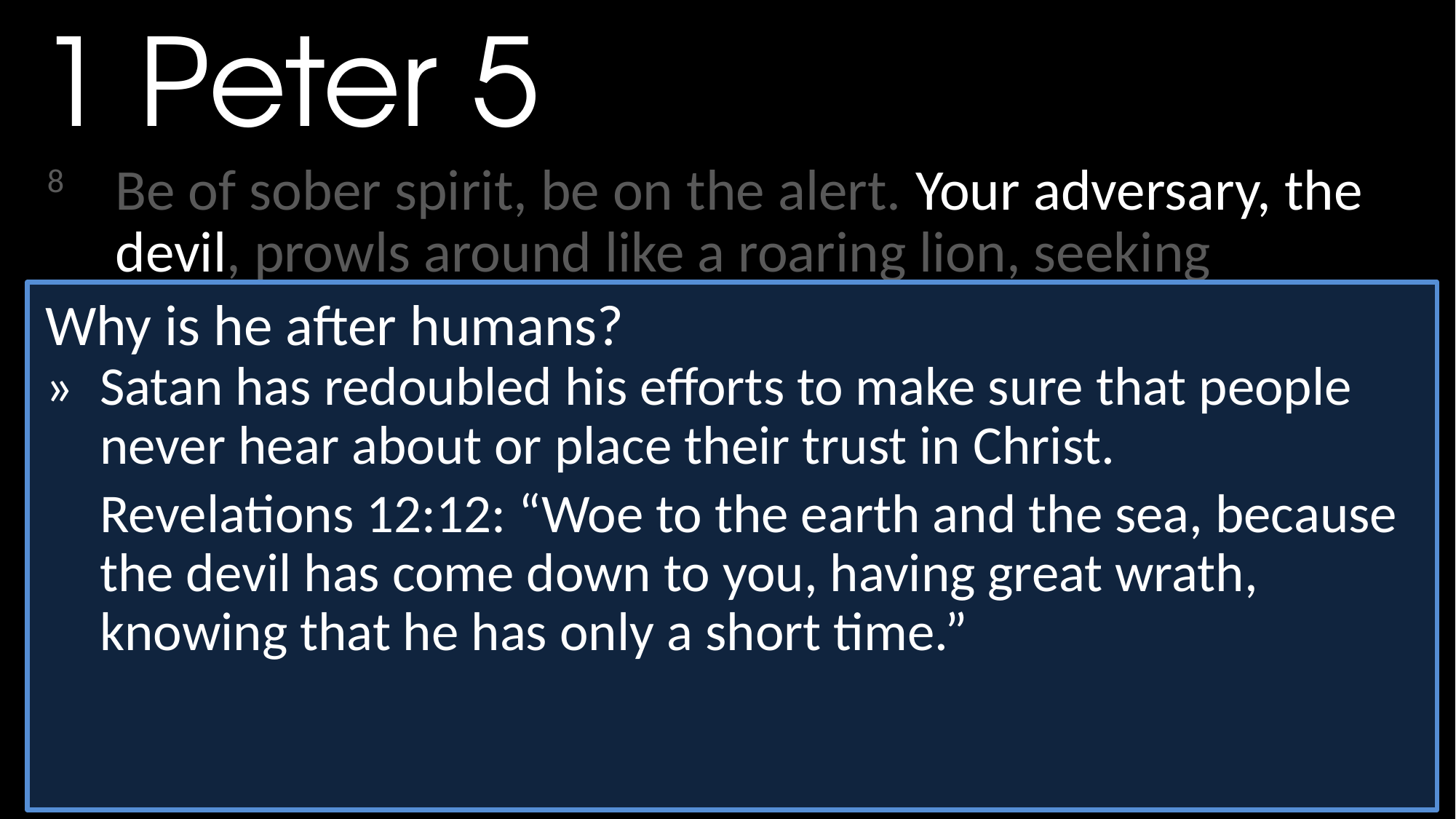

1 Peter 5
8	Be of sober spirit, be on the alert. Your adversary, the devil, prowls around like a roaring lion, seeking someone to devour.

Why is he after humans?
»	Satan has redoubled his efforts to make sure that people never hear about or place their trust in Christ.
	Revelations 12:12: “Woe to the earth and the sea, because the devil has come down to you, having great wrath, knowing that he has only a short time.”